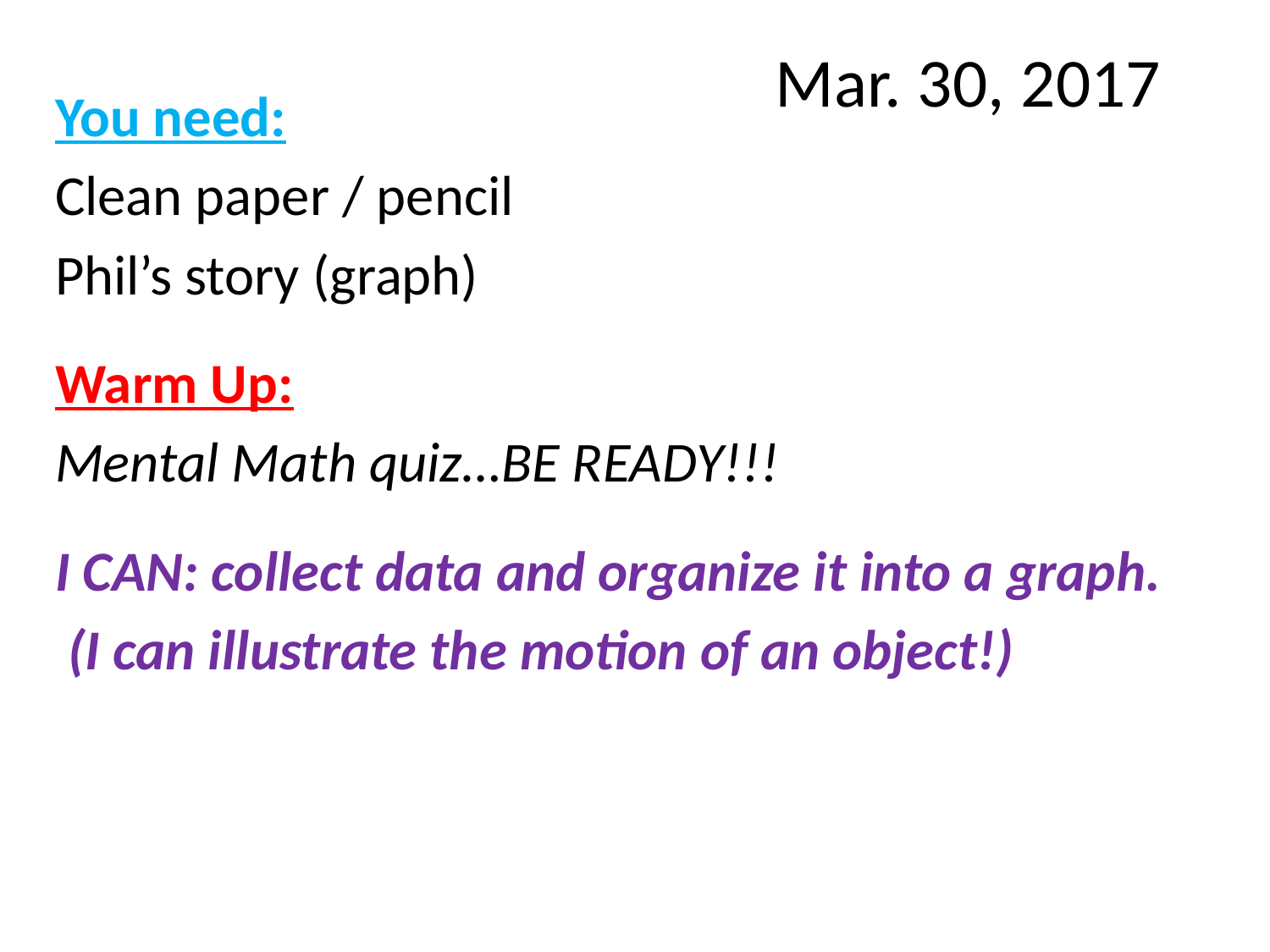

# Mar. 30, 2017
You need:
Clean paper / pencil
Phil’s story (graph)

Warm Up:
Mental Math quiz…BE READY!!!

I CAN: collect data and organize it into a graph.
 (I can illustrate the motion of an object!)